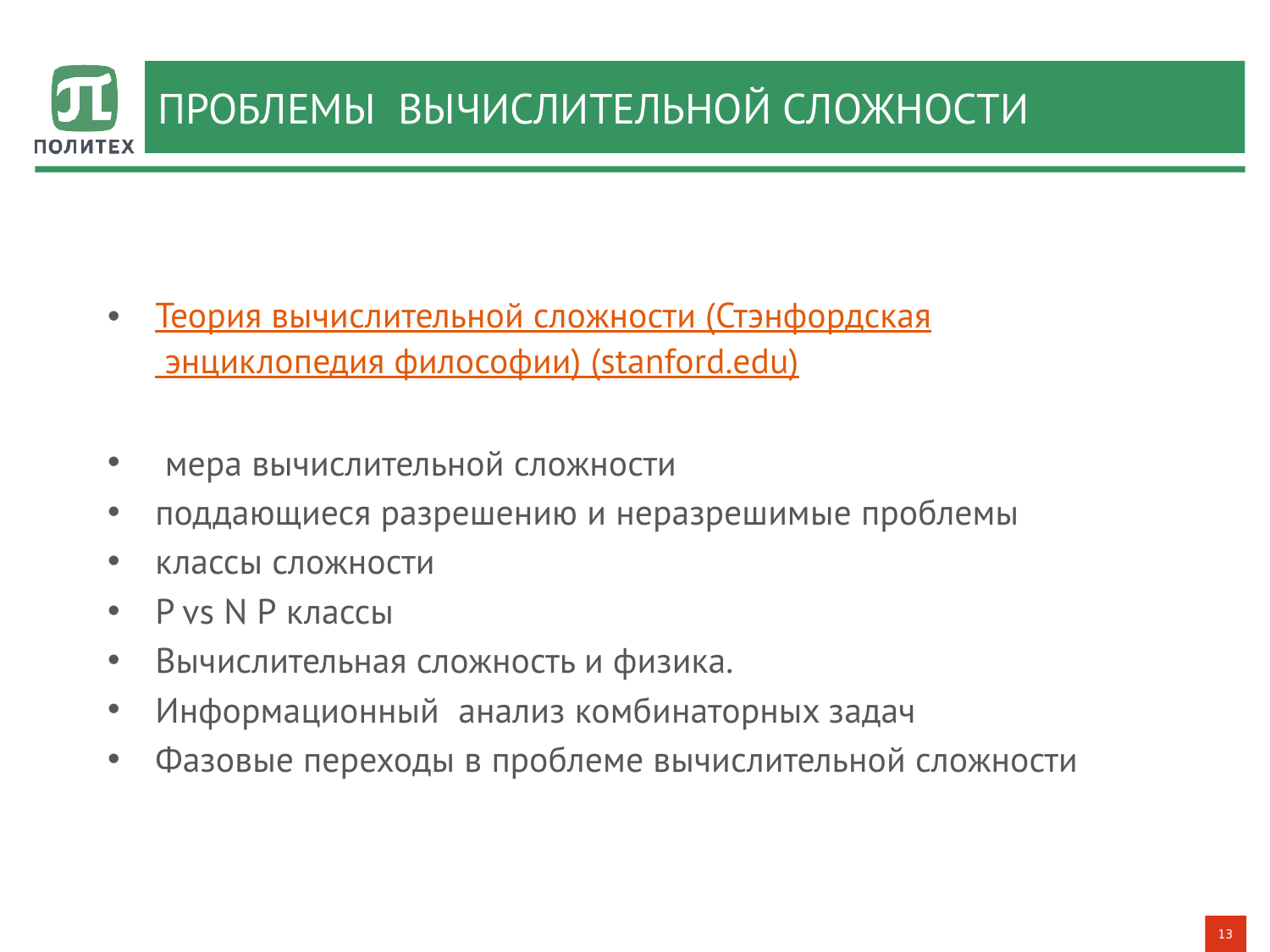

# проблемы  вычислительной сложности
Теория вычислительной сложности (Стэнфордская энциклопедия философии) (stanford.edu)

 мера вычислительной сложности
поддающиеся разрешению и неразрешимые проблемы
классы сложности
P vs N P классы
Вычислительная сложность и физика.
Информационный  анализ комбинаторных задач
Фазовые переходы в проблеме вычислительной сложности
13